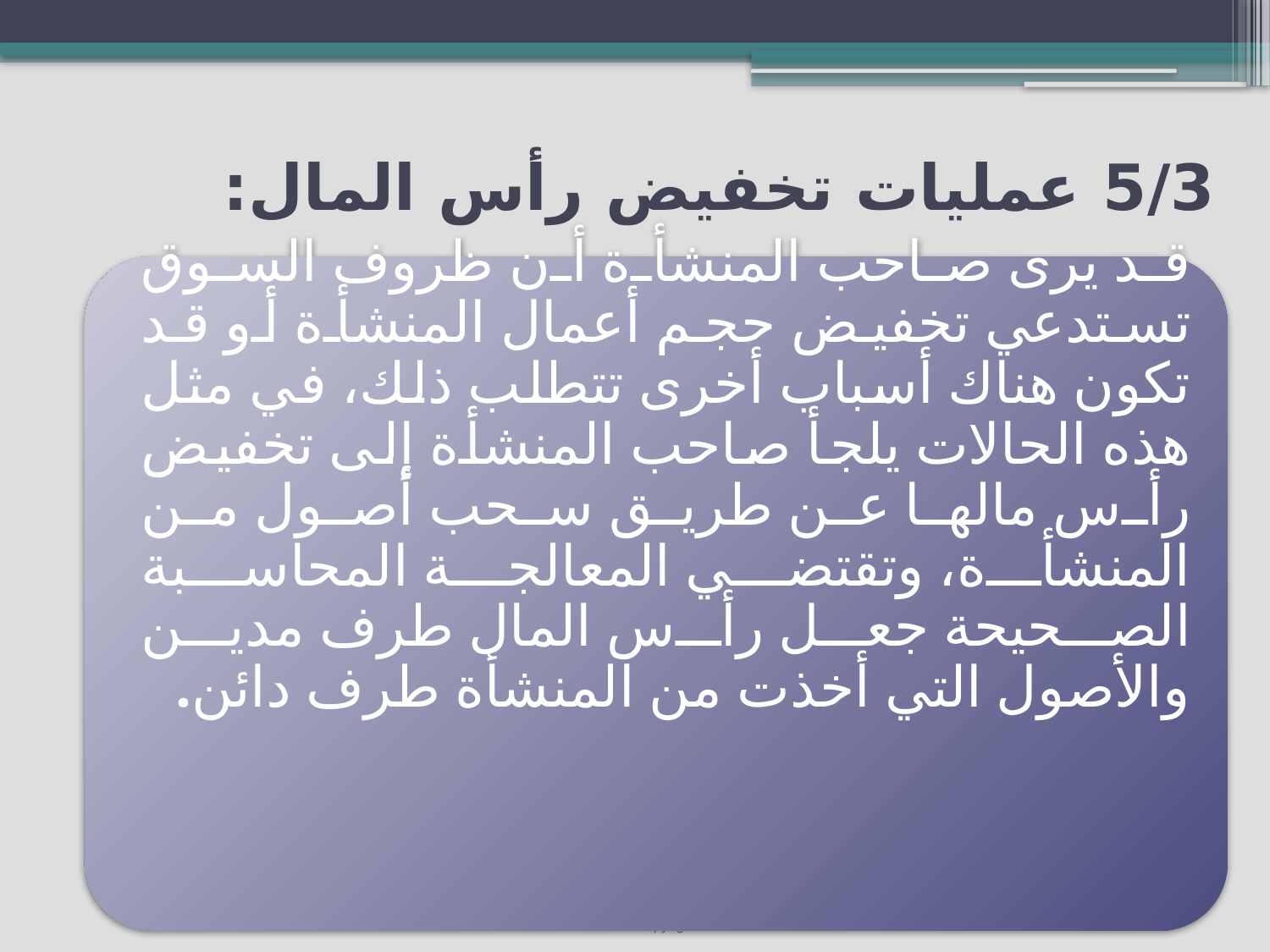

# 5/3 عمليات تخفيض رأس المال:

قد يرى صاحب المنشأة أن ظروف السوق تستدعي تخفيض حجم أعمال المنشأة أو قد تكون هناك أسباب أخرى تتطلب ذلك، في مثل هذه الحالات يلجأ صاحب المنشأة إلى تخفيض رأس مالها عن طريق سحب أصول من المنشأة، وتقتضي المعالجة المحاسبة الصحيحة جعل رأس المال طرف مدين والأصول التي أخذت من المنشأة طرف دائن.

13
Copyright ©2014 Pearson Education